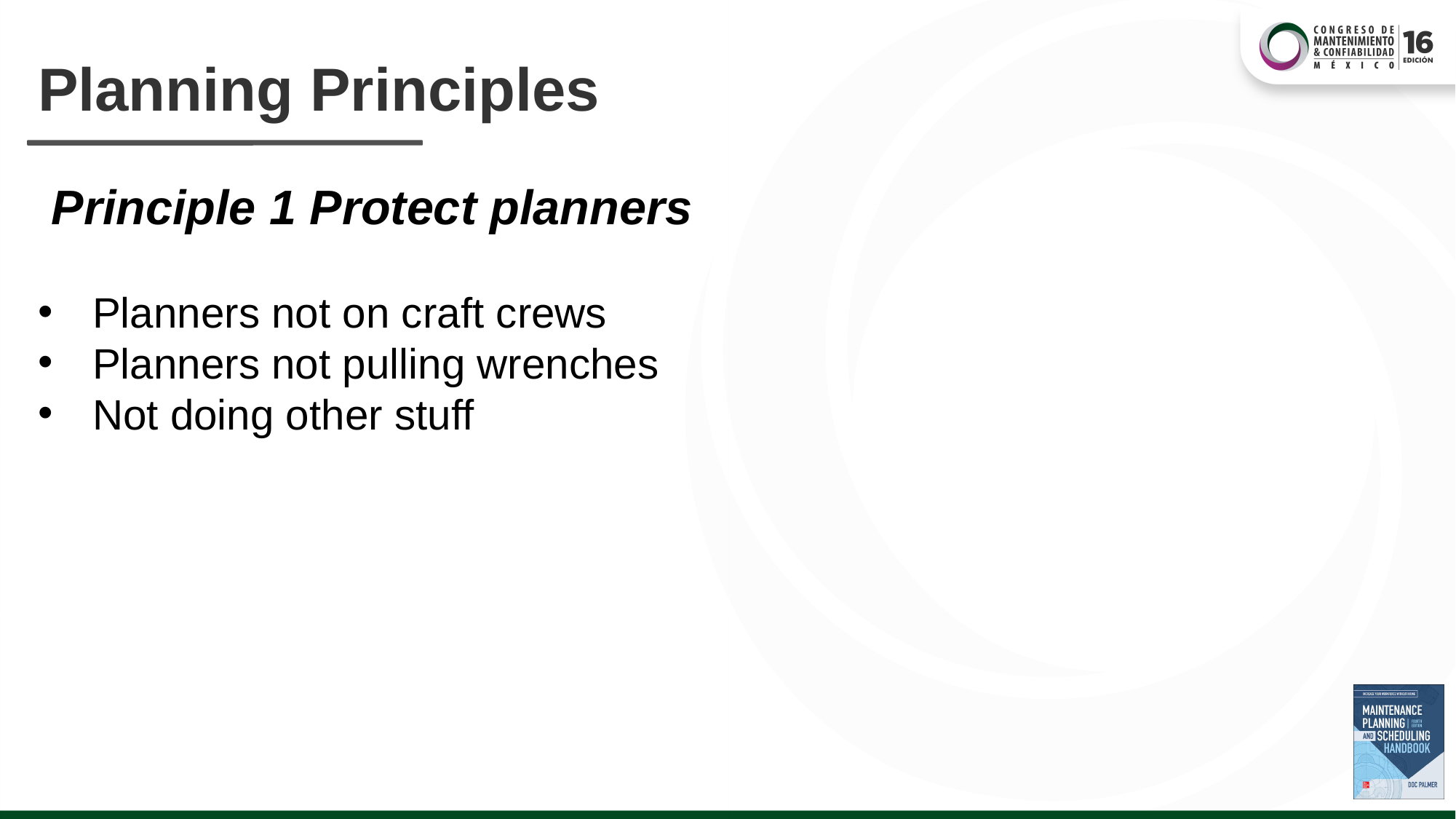

# Planning Principles
Principle 1 Protect planners

Planners not on craft crews
Planners not pulling wrenches
Not doing other stuff